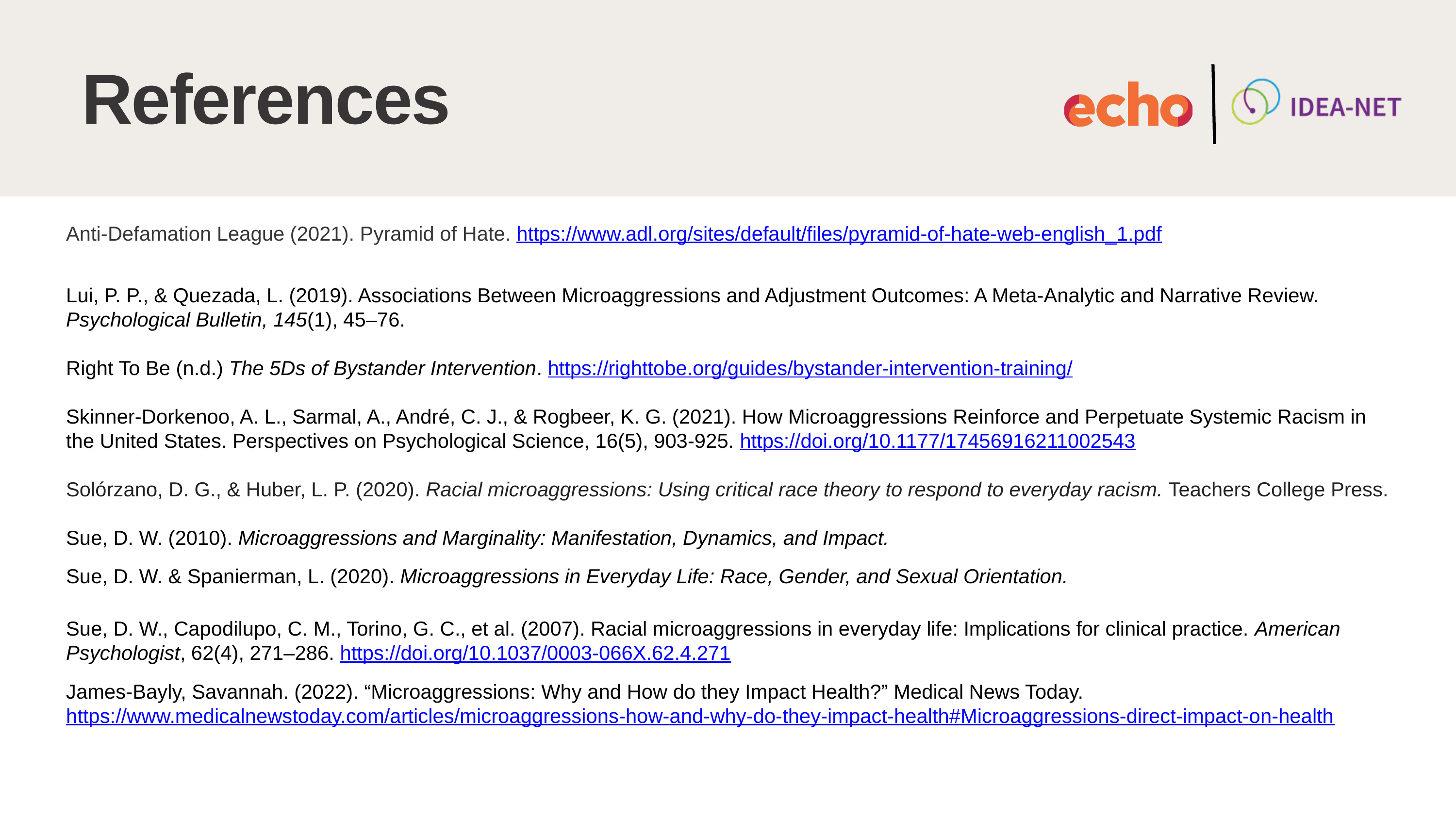

References

Anti-Defamation League (2021). Pyramid of Hate. https://www.adl.org/sites/default/files/pyramid-of-hate-web-english_1.pdf

Lui, P. P., & Quezada, L. (2019). Associations Between Microaggressions and Adjustment Outcomes: A Meta-Analytic and Narrative Review. Psychological Bulletin, 145(1), 45–76.

Right To Be (n.d.) The 5Ds of Bystander Intervention. https://righttobe.org/guides/bystander-intervention-training/
Skinner-Dorkenoo, A. L., Sarmal, A., André, C. J., & Rogbeer, K. G. (2021). How Microaggressions Reinforce and Perpetuate Systemic Racism in the United States. Perspectives on Psychological Science, 16(5), 903-925. https://doi.org/10.1177/17456916211002543
Solórzano, D. G., & Huber, L. P. (2020). Racial microaggressions: Using critical race theory to respond to everyday racism. Teachers College Press.
Sue, D. W. (2010). Microaggressions and Marginality: Manifestation, Dynamics, and Impact.
Sue, D. W. & Spanierman, L. (2020). Microaggressions in Everyday Life: Race, Gender, and Sexual Orientation.
Sue, D. W., Capodilupo, C. M., Torino, G. C., et al. (2007). Racial microaggressions in everyday life: Implications for clinical practice. American Psychologist, 62(4), 271–286. https://doi.org/10.1037/0003-066X.62.4.271
James-Bayly, Savannah. (2022). “Microaggressions: Why and How do they Impact Health?” Medical News Today. https://www.medicalnewstoday.com/articles/microaggressions-how-and-why-do-they-impact-health#Microaggressions-direct-impact-on-health